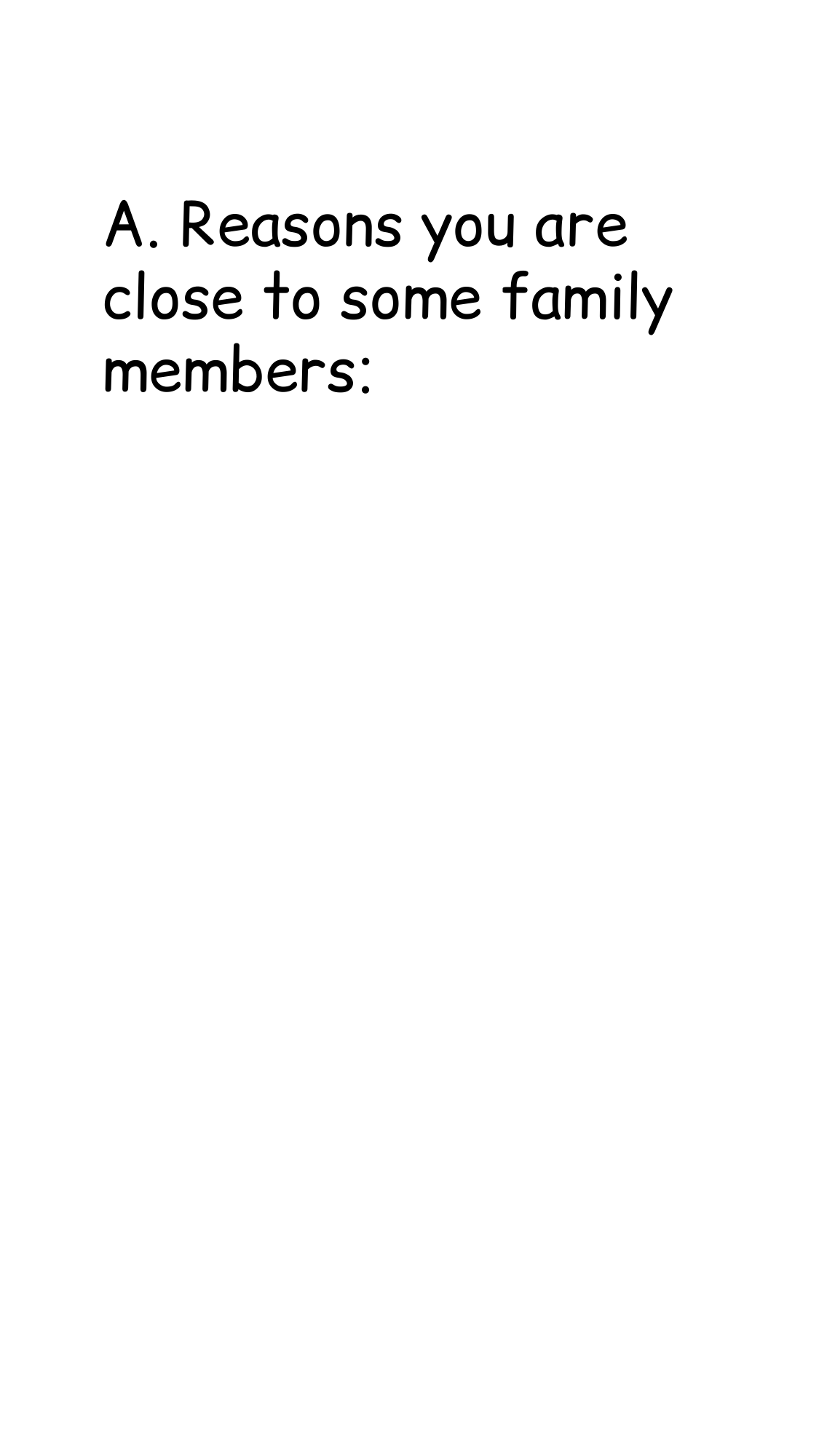

A. Reasons you are close to some family members: